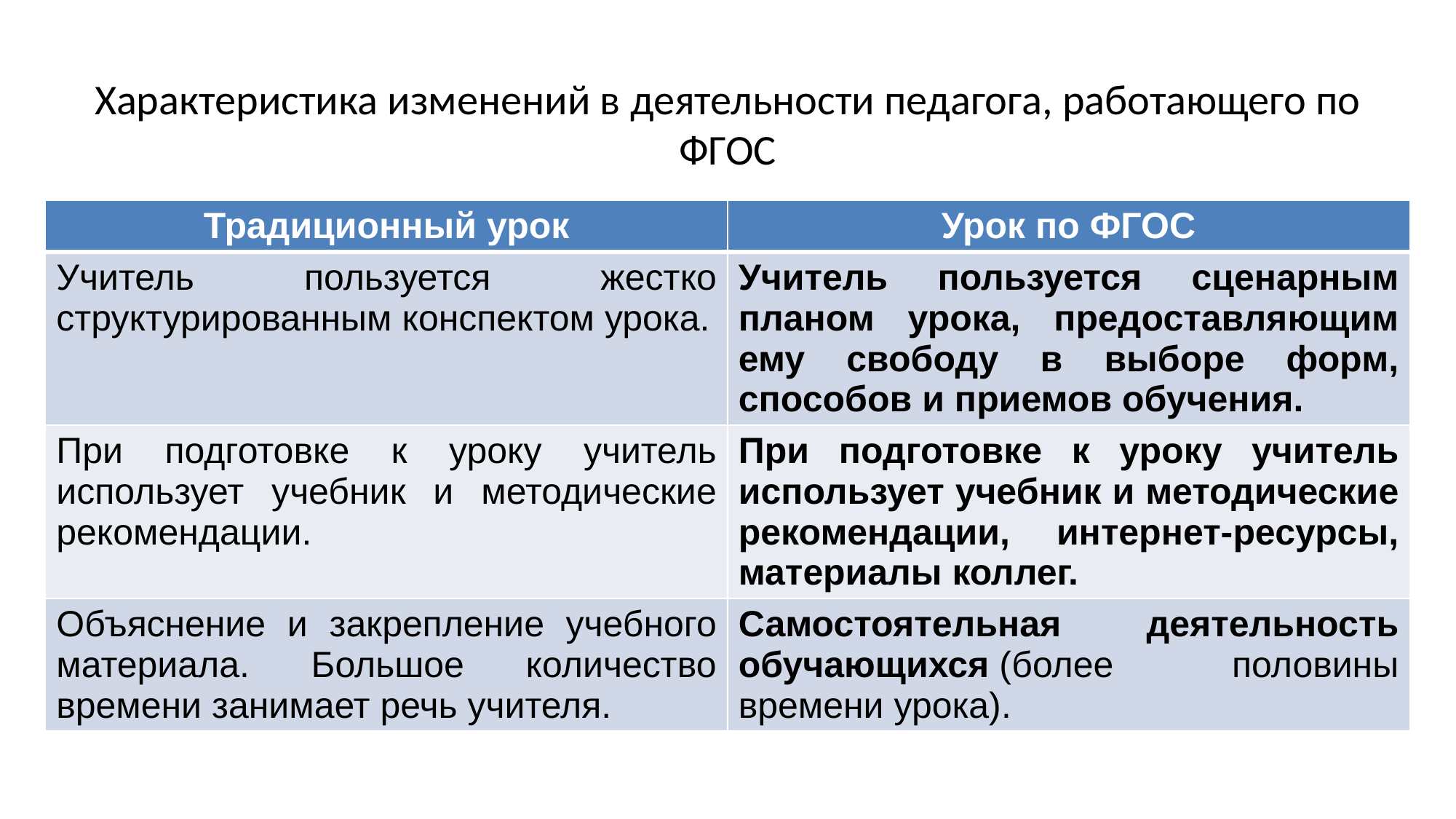

# Характеристика изменений в деятельности педагога, работающего по ФГОС
| Традиционный урок | Урок по ФГОС |
| --- | --- |
| Учитель пользуется жестко структурированным конспектом урока. | Учитель пользуется сценарным планом урока, предоставляющим ему свободу в выборе форм, способов и приемов обучения. |
| При подготовке к уроку учитель использует учебник и методические рекомендации. | При подготовке к уроку учитель использует учебник и методические рекомендации, интернет-ресурсы, материалы коллег. |
| Объяснение и закрепление учебного материала. Большое количество времени занимает речь учителя. | Самостоятельная деятельность обучающихся (более половины времени урока). |